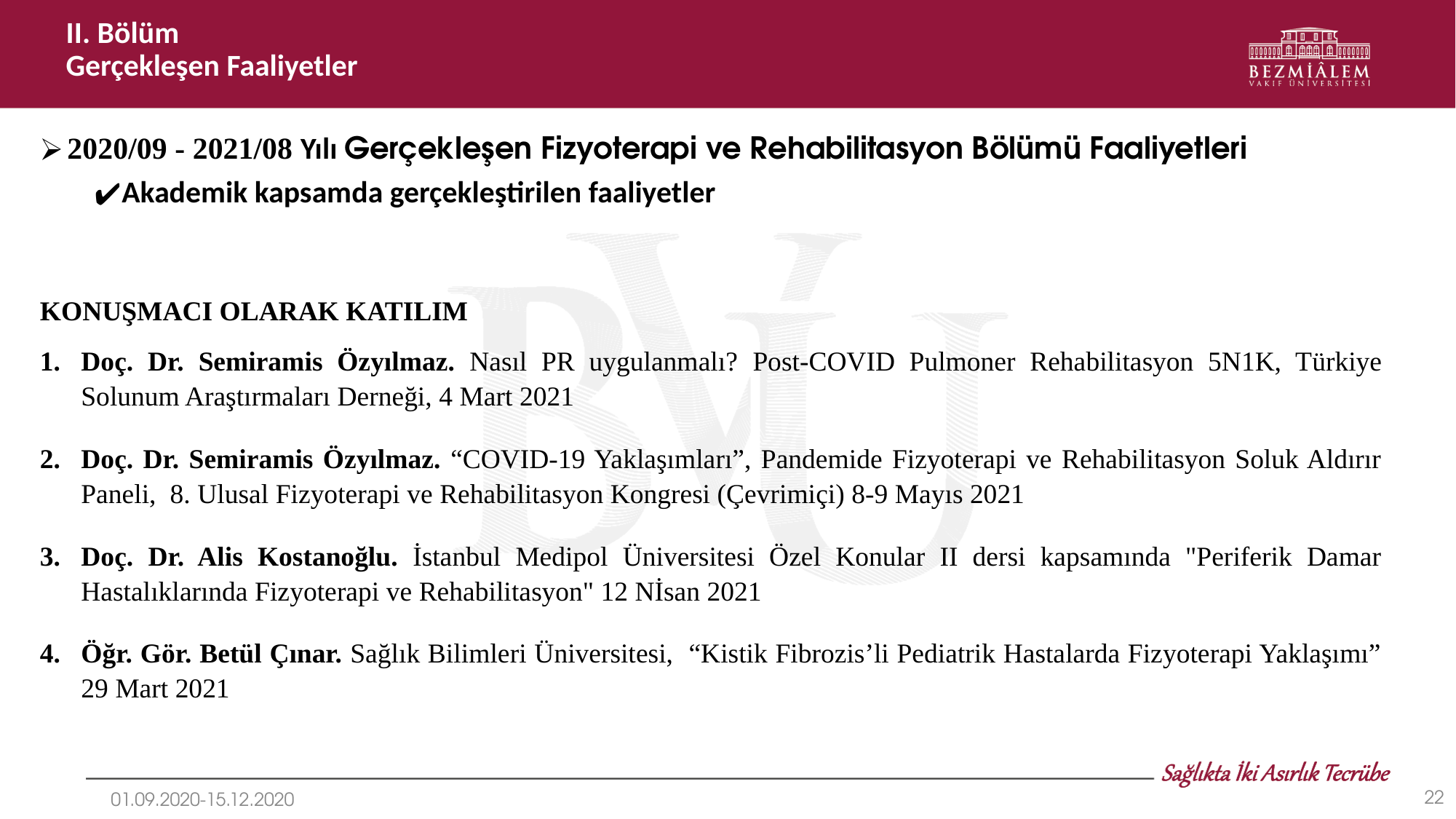

II. Bölüm
Gerçekleşen Faaliyetler

2020/09 - 2021/08 Yılı Gerçekleşen Fizyoterapi ve Rehabilitasyon Bölümü Faaliyetleri
Akademik kapsamda gerçekleştirilen faaliyetler

KONUŞMACI OLARAK KATILIM
Doç. Dr. Semiramis Özyılmaz. Nasıl PR uygulanmalı? Post-COVID Pulmoner Rehabilitasyon 5N1K, Türkiye Solunum Araştırmaları Derneği, 4 Mart 2021
Doç. Dr. Semiramis Özyılmaz. “COVID-19 Yaklaşımları”, Pandemide Fizyoterapi ve Rehabilitasyon Soluk Aldırır Paneli,  8. Ulusal Fizyoterapi ve Rehabilitasyon Kongresi (Çevrimiçi) 8-9 Mayıs 2021
Doç. Dr. Alis Kostanoğlu. İstanbul Medipol Üniversitesi Özel Konular II dersi kapsamında "Periferik Damar Hastalıklarında Fizyoterapi ve Rehabilitasyon" 12 Nİsan 2021
Öğr. Gör. Betül Çınar. Sağlık Bilimleri Üniversitesi,  “Kistik Fibrozis’li Pediatrik Hastalarda Fizyoterapi Yaklaşımı” 29 Mart 2021

22
01.09.2020-15.12.2020